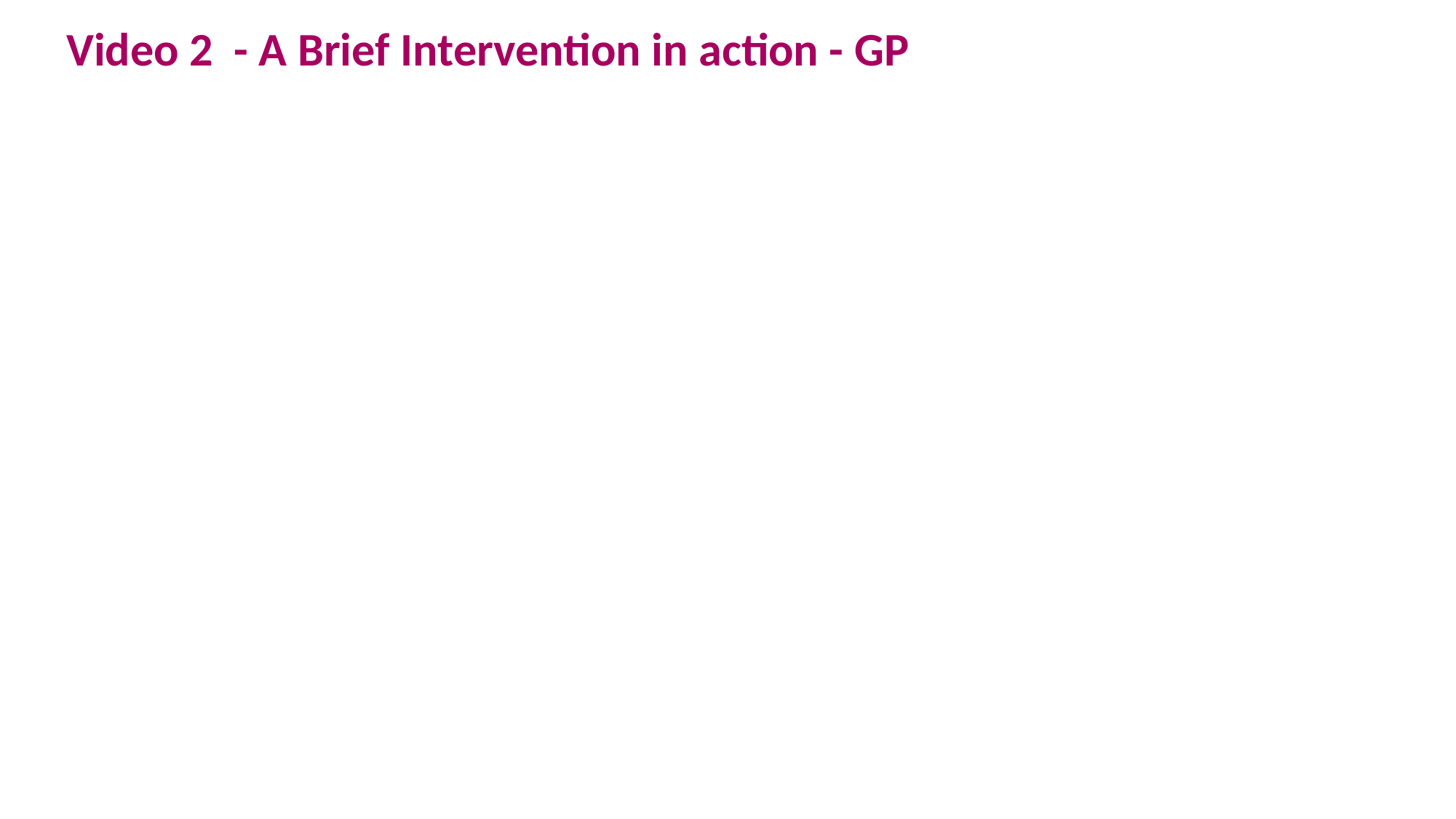

Video 2  - A Brief Intervention in action - GP